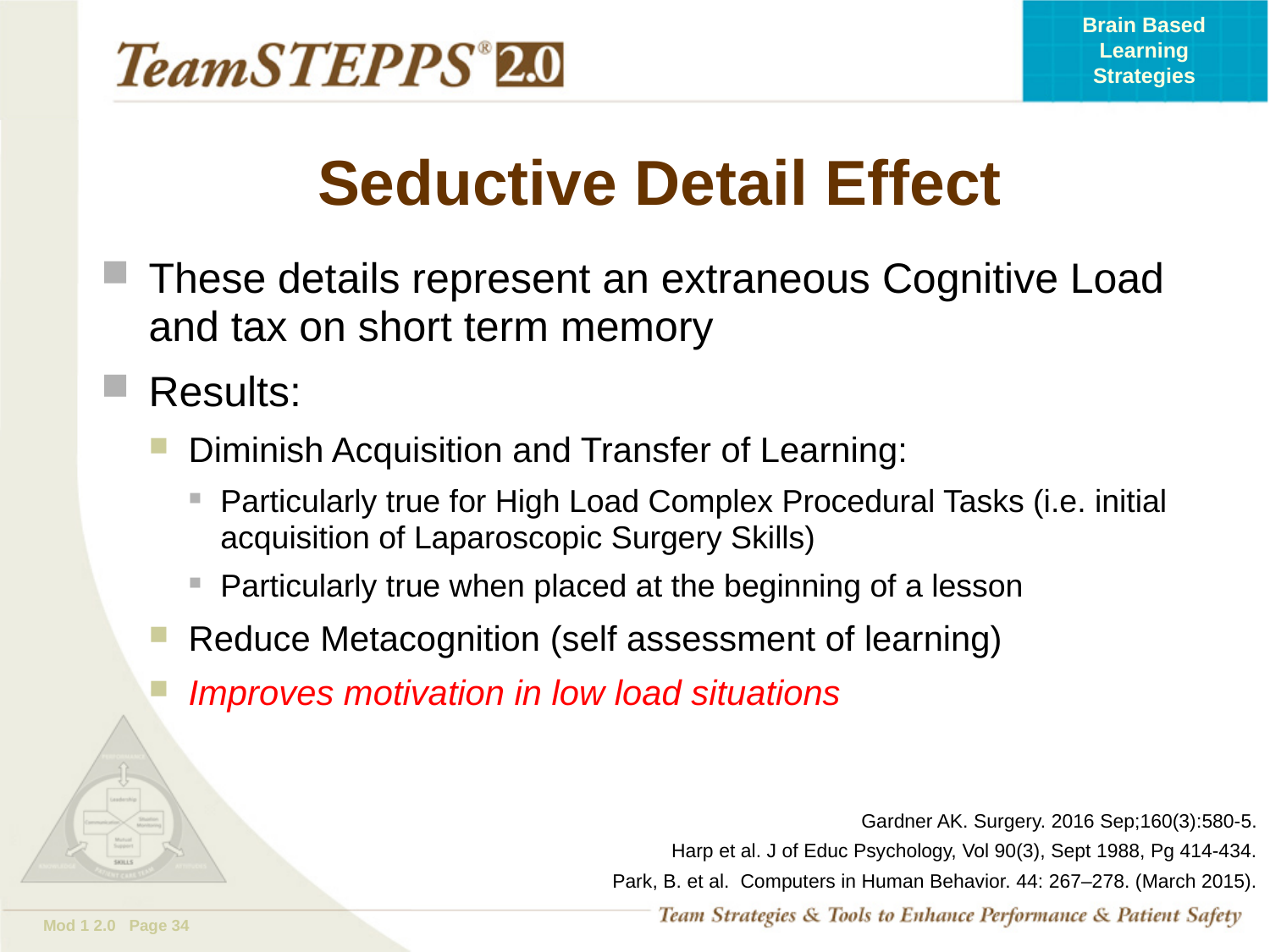

# Seductive Detail Effect
These details represent an extraneous Cognitive Load and tax on short term memory
Results:
Diminish Acquisition and Transfer of Learning:
Particularly true for High Load Complex Procedural Tasks (i.e. initial acquisition of Laparoscopic Surgery Skills)
Particularly true when placed at the beginning of a lesson
Reduce Metacognition (self assessment of learning)
Improves motivation in low load situations
Gardner AK. Surgery. 2016 Sep;160(3):580-5.
Harp et al. J of Educ Psychology, Vol 90(3), Sept 1988, Pg 414-434.
Park, B. et al.  Computers in Human Behavior. 44: 267–278. (March 2015).